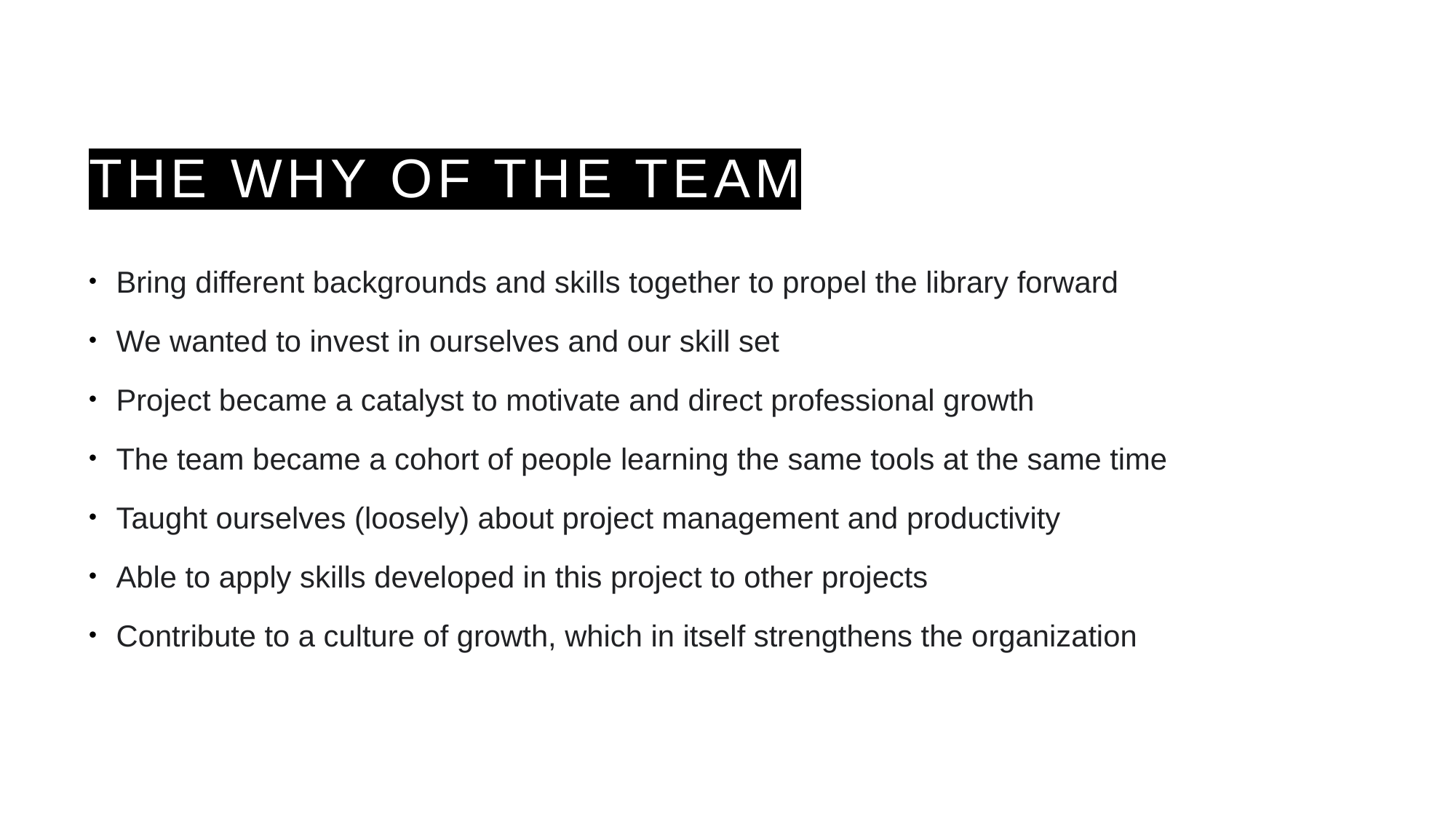

# The why of the team
Bring different backgrounds and skills together to propel the library forward
We wanted to invest in ourselves and our skill set
Project became a catalyst to motivate and direct professional growth
The team became a cohort of people learning the same tools at the same time
Taught ourselves (loosely) about project management and productivity
Able to apply skills developed in this project to other projects
Contribute to a culture of growth, which in itself strengthens the organization